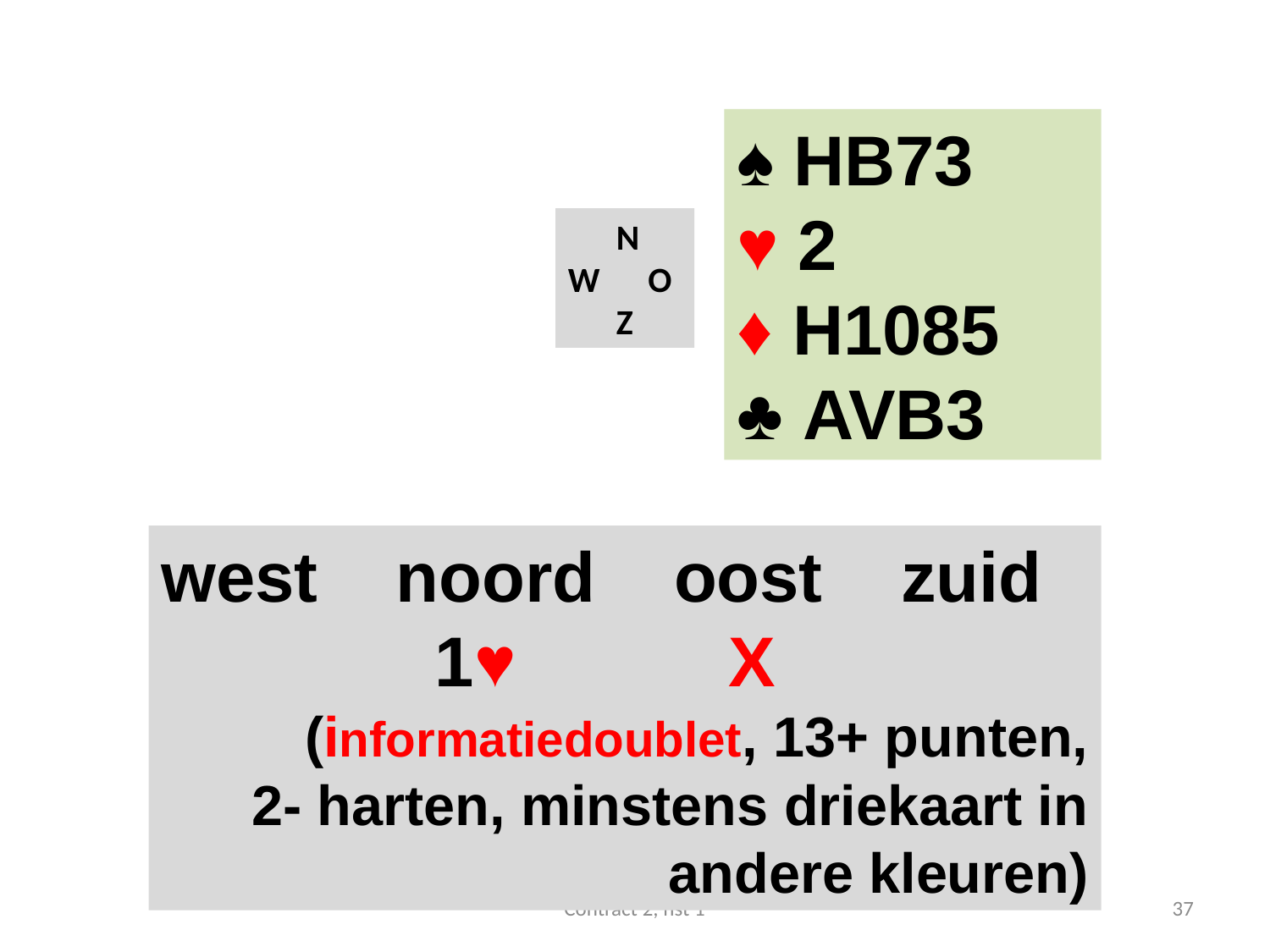

#
♠ HB73
♥ 2
♦ H1085
♣ AVB3
      N
W      O
      Z
west    noord    oost    zuid    	  	 1♥   	   X
(informatiedoublet, 13+ punten,
2- harten, minstens driekaart in andere kleuren)

Contract 2, hst 1
37